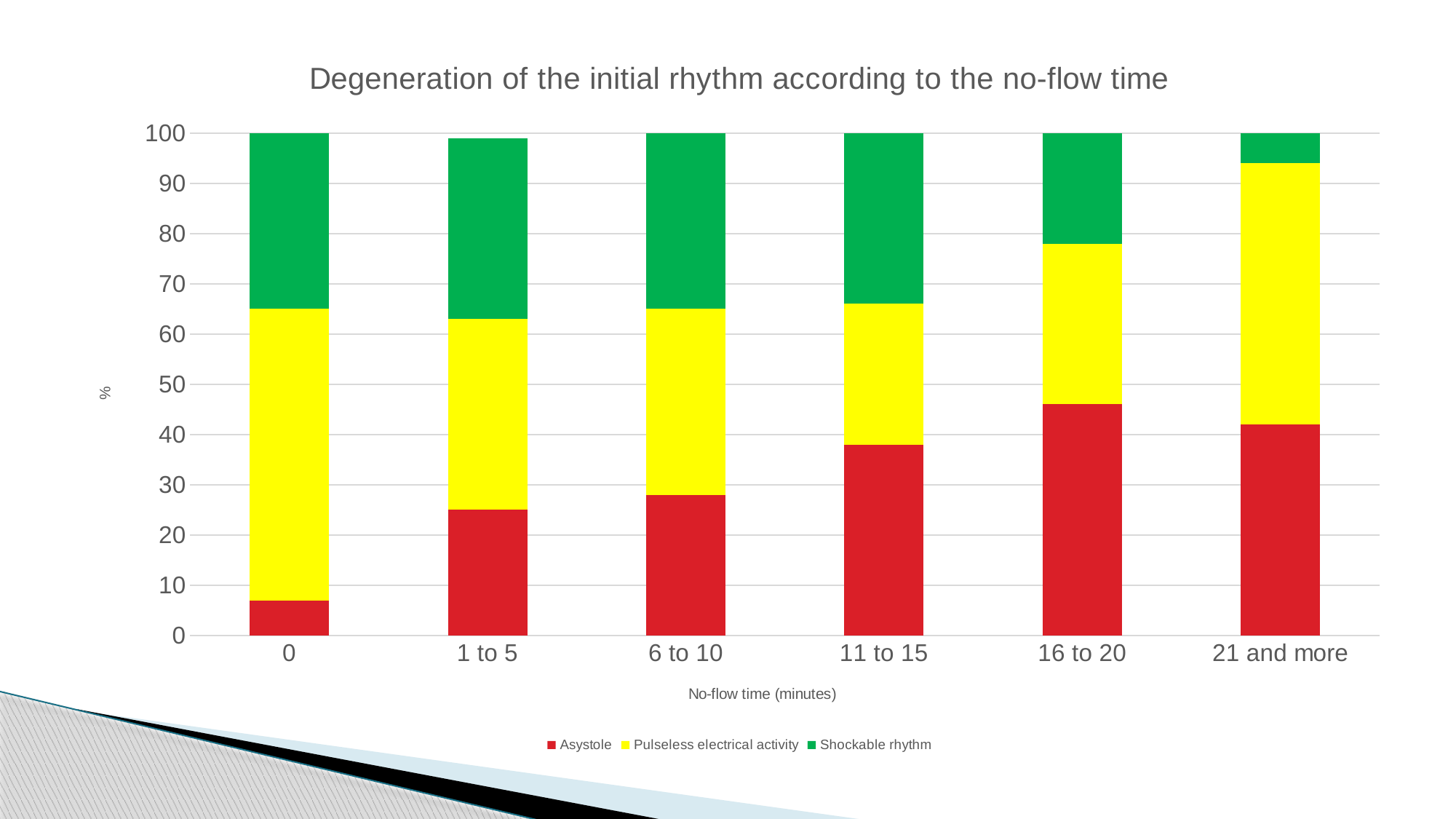

#

### Chart: Degeneration of the initial rhythm according to the no-flow time

| Category | Asystole | Pulseless electrical activity | Shockable rhythm |
|---|---|---|---|
| 0 | 7.0 | 58.0 | 35.0 |
| 1 to 5 | 25.0 | 38.0 | 36.0 |
| 6 to 10 | 28.0 | 37.0 | 35.0 |
| 11 to 15 | 38.0 | 28.0 | 34.0 |
| 16 to 20 | 46.0 | 32.0 | 22.0 |
| 21 and more | 42.0 | 52.0 | 6.0 |